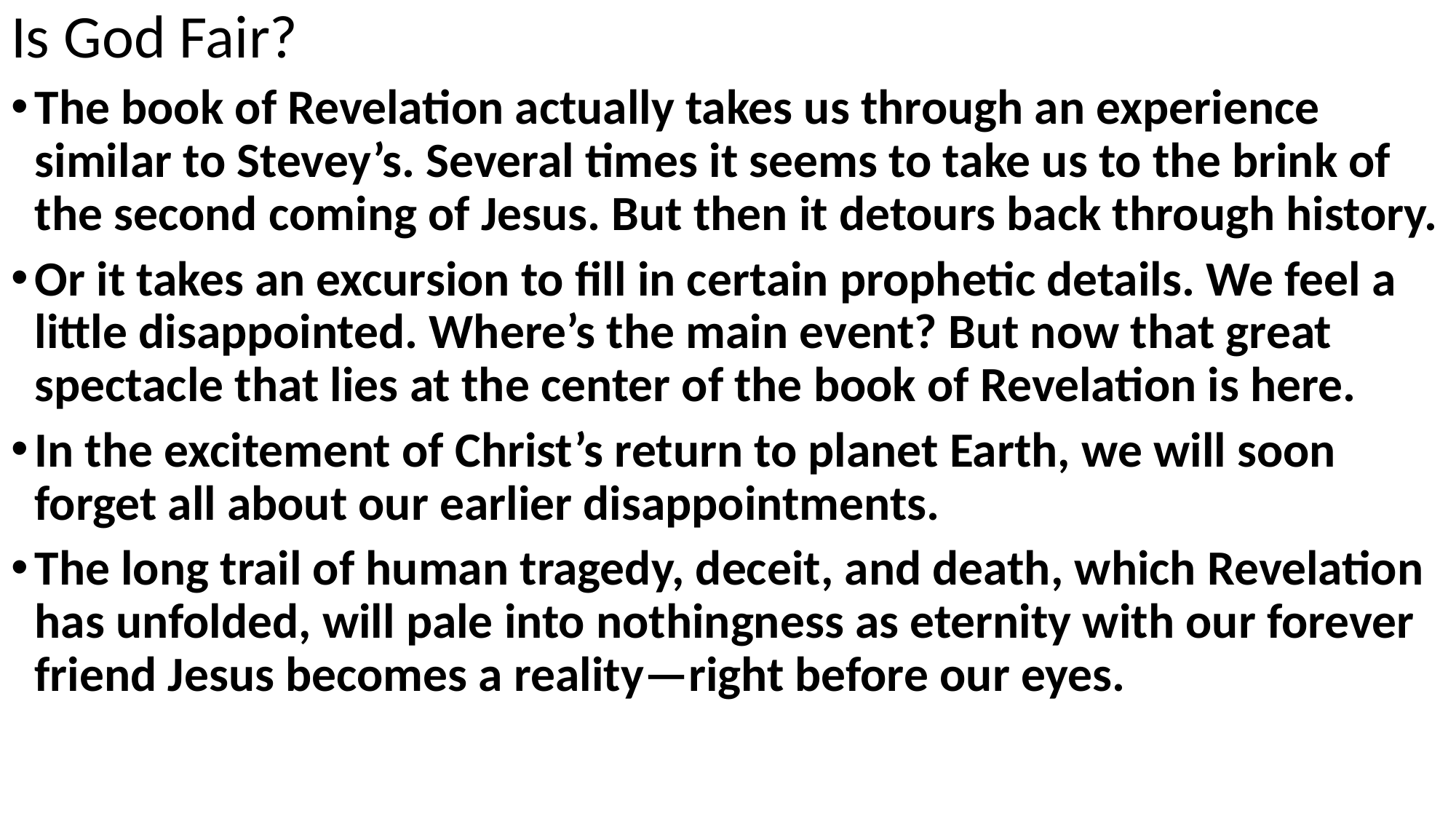

# Is God Fair?
The book of Revelation actually takes us through an experience similar to Stevey’s. Several times it seems to take us to the brink of the second coming of Jesus. But then it detours back through history.
Or it takes an excursion to fill in certain prophetic details. We feel a little disappointed. Where’s the main event? But now that great spectacle that lies at the center of the book of Revelation is here.
In the excitement of Christ’s return to planet Earth, we will soon forget all about our earlier disappointments.
The long trail of human tragedy, deceit, and death, which Revelation has unfolded, will pale into nothingness as eternity with our forever friend Jesus becomes a reality—right before our eyes.